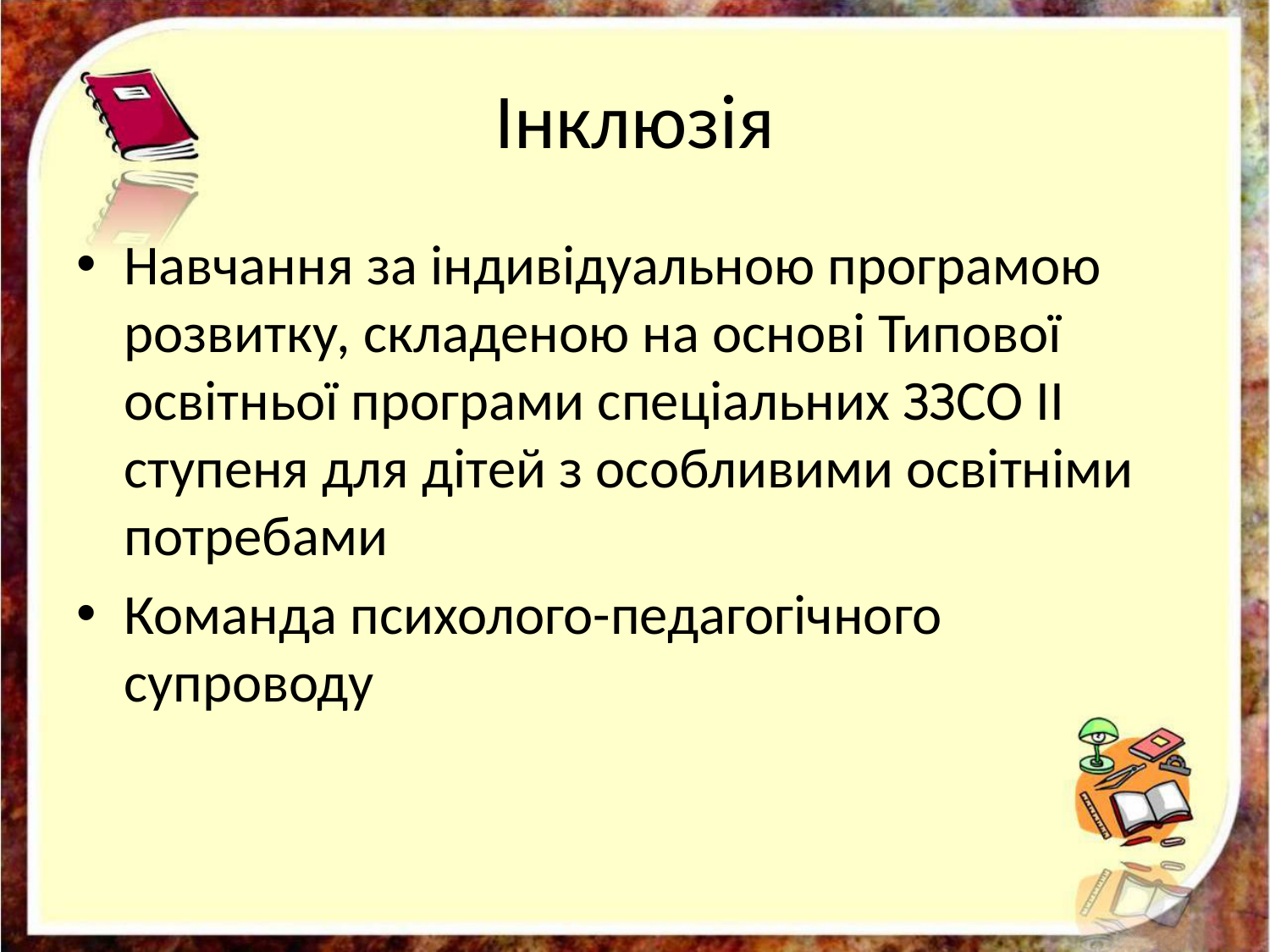

# Інклюзія
Навчання за індивідуальною програмою розвитку, складеною на основі Типової освітньої програми спеціальних ЗЗСО ІІ ступеня для дітей з особливими освітніми потребами
Команда психолого-педагогічного супроводу